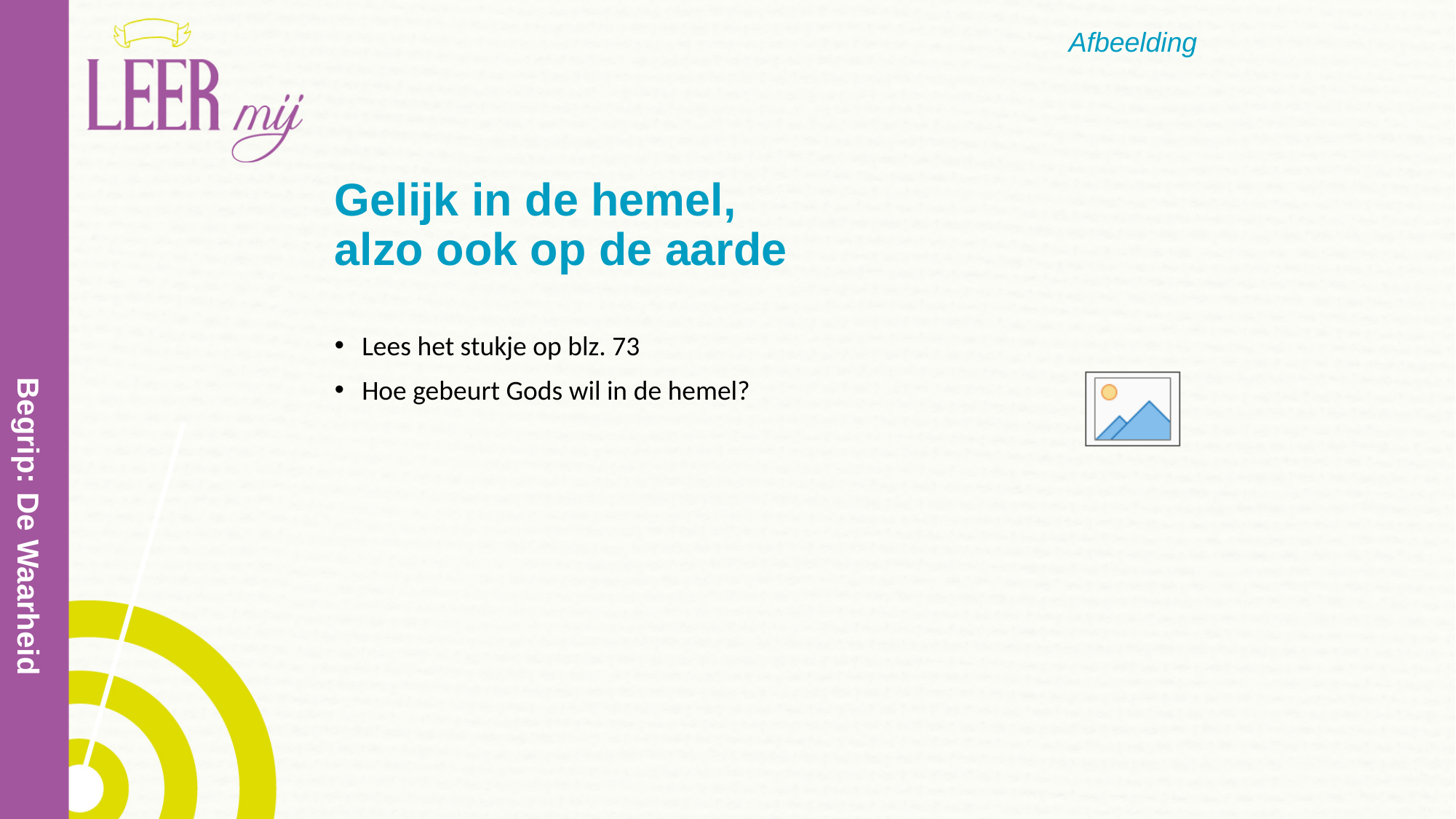

# Gelijk in de hemel, alzo ook op de aarde
Lees het stukje op blz. 73
Hoe gebeurt Gods wil in de hemel?

Begrip: De Waarheid